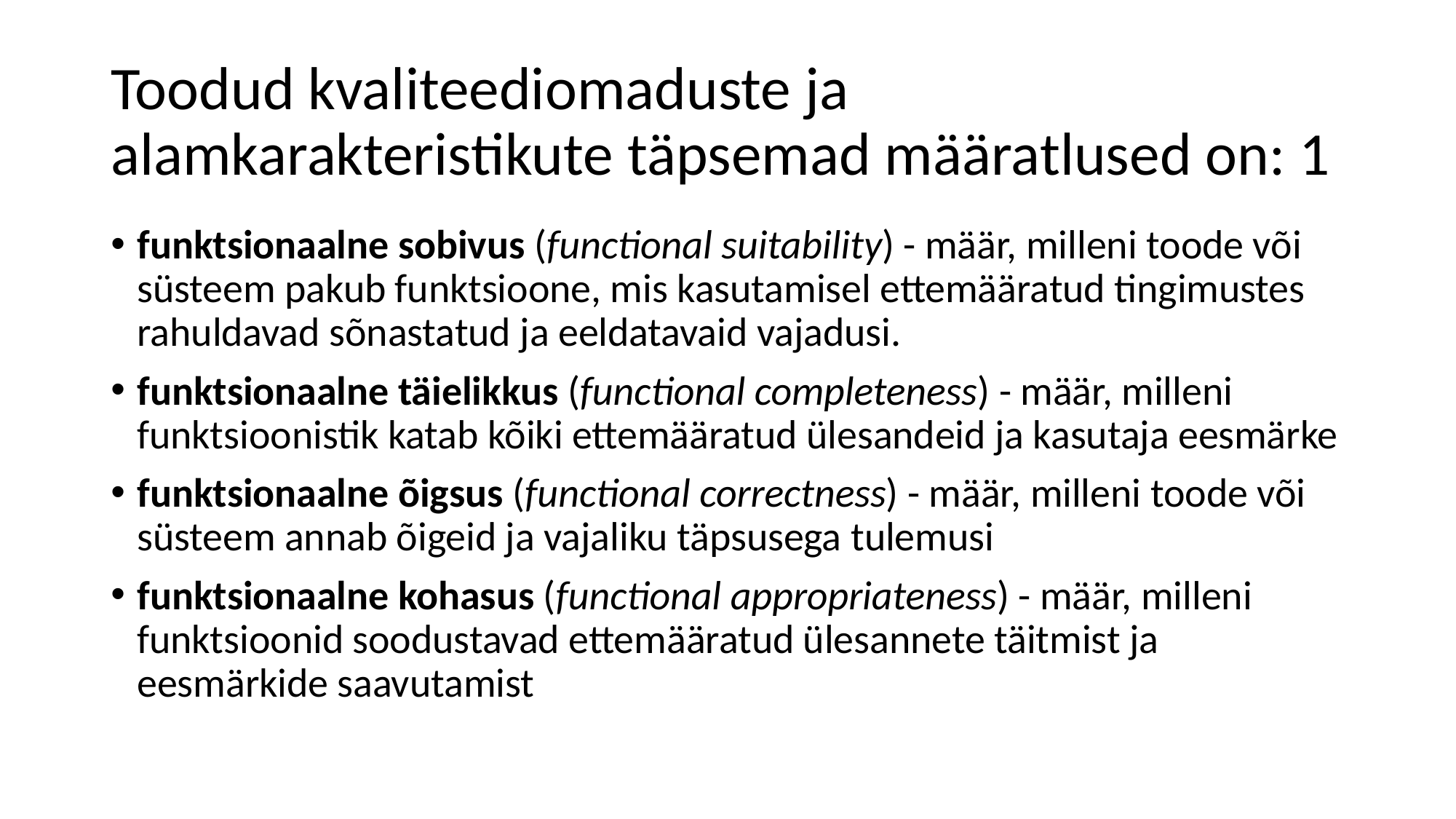

# Toodud kvaliteediomaduste ja alamkarakteristikute täpsemad määratlused on: 1
funktsionaalne sobivus (functional suitability) - määr, milleni toode või süsteem pakub funktsioone, mis kasutamisel ettemääratud tingimustes rahuldavad sõnastatud ja eeldatavaid vajadusi.
funktsionaalne täielikkus (functional completeness) - määr, milleni funktsioonistik katab kõiki ettemääratud ülesandeid ja kasutaja eesmärke
funktsionaalne õigsus (functional correctness) - määr, milleni toode või süsteem annab õigeid ja vajaliku täpsusega tulemusi
funktsionaalne kohasus (functional appropriateness) - määr, milleni funktsioonid soodustavad ettemääratud ülesannete täitmist ja eesmärkide saavutamist